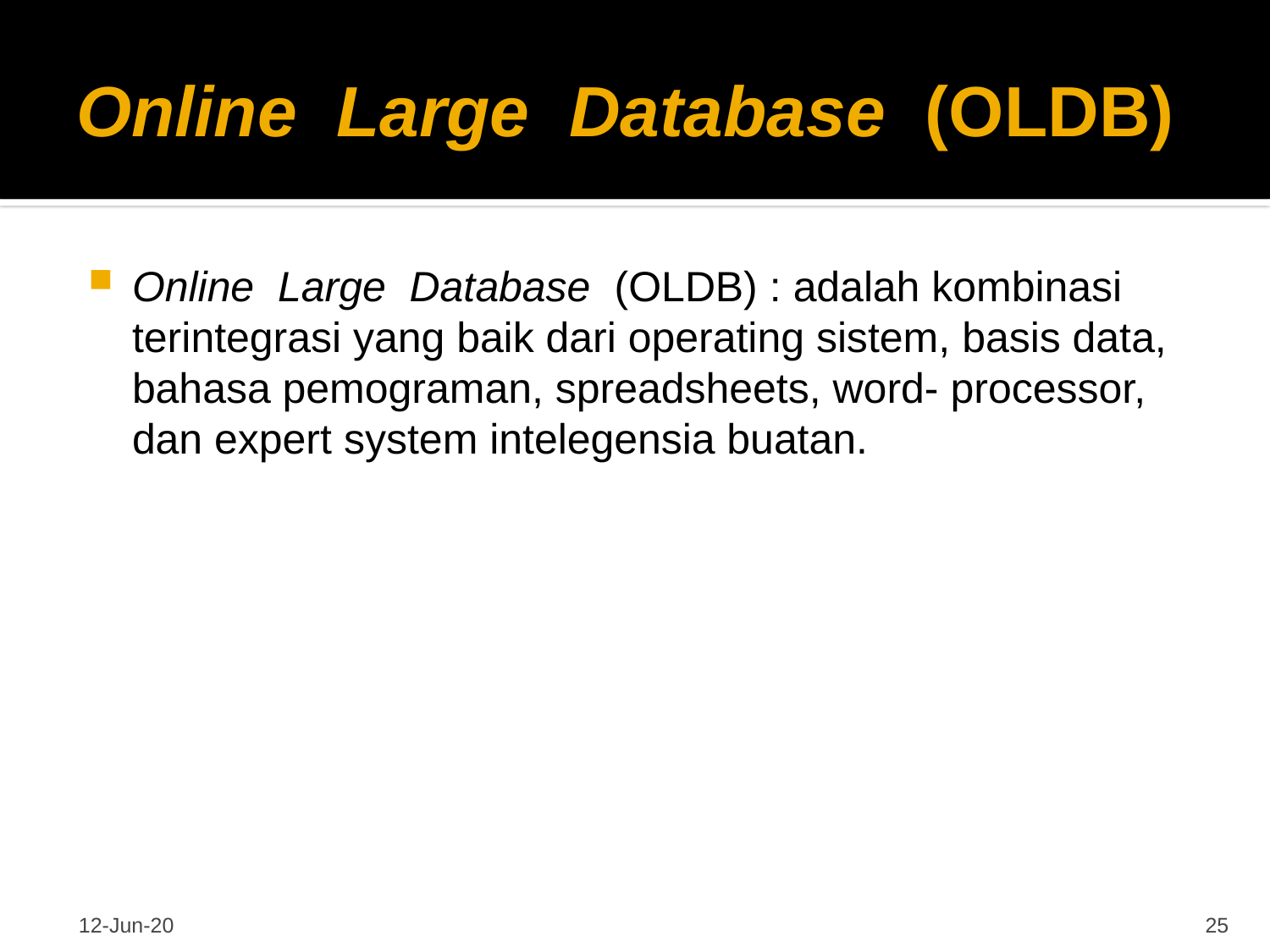

# Online  Large  Database  (OLDB)
Online  Large  Database  (OLDB) : adalah kombinasi terintegrasi yang baik dari operating sistem, basis data, bahasa pemograman, spreadsheets, word- processor, dan expert system intelegensia buatan.
12-Jun-20

25